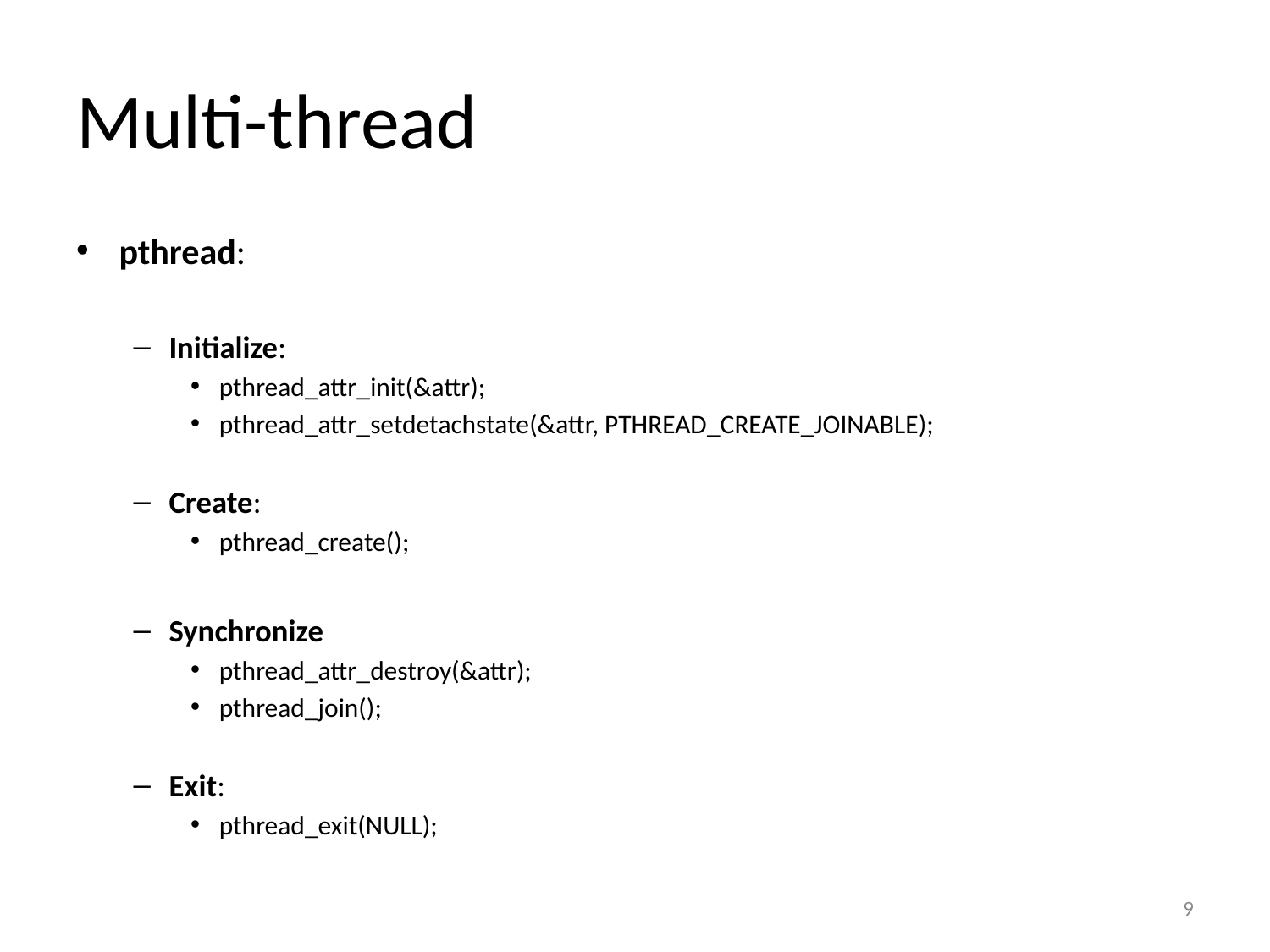

# Multi-thread
pthread:

Initialize:
pthread_attr_init(&attr);
pthread_attr_setdetachstate(&attr, PTHREAD_CREATE_JOINABLE);

Create:
pthread_create();

Synchronize
pthread_attr_destroy(&attr);
pthread_join();

Exit:
pthread_exit(NULL);

9